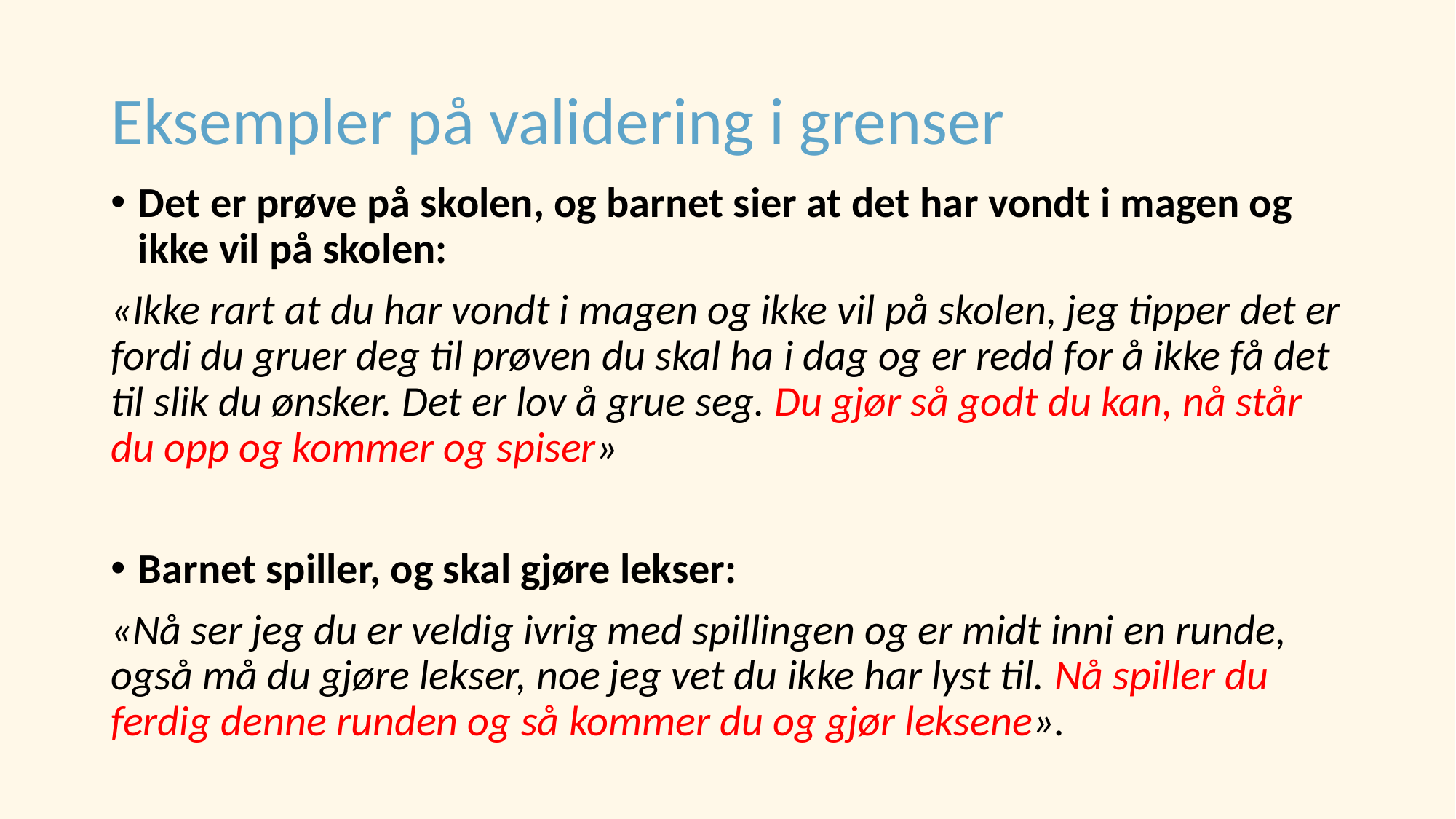

# Eksempler på validering i grenser
Det er prøve på skolen, og barnet sier at det har vondt i magen og ikke vil på skolen:​
«Ikke rart at du har vondt i magen og ikke vil på skolen, jeg tipper det er fordi du gruer deg til prøven du skal ha i dag og er redd for å ikke få det til slik du ønsker. Det er lov å grue seg. Du gjør så godt du kan, nå står du opp og kommer og spiser»​

Barnet spiller, og skal gjøre lekser:​
«Nå ser jeg du er veldig ivrig med spillingen og er midt inni en runde, også må du gjøre lekser, noe jeg vet du ikke har lyst til. Nå spiller du ferdig denne runden og så kommer du og gjør leksene». ​